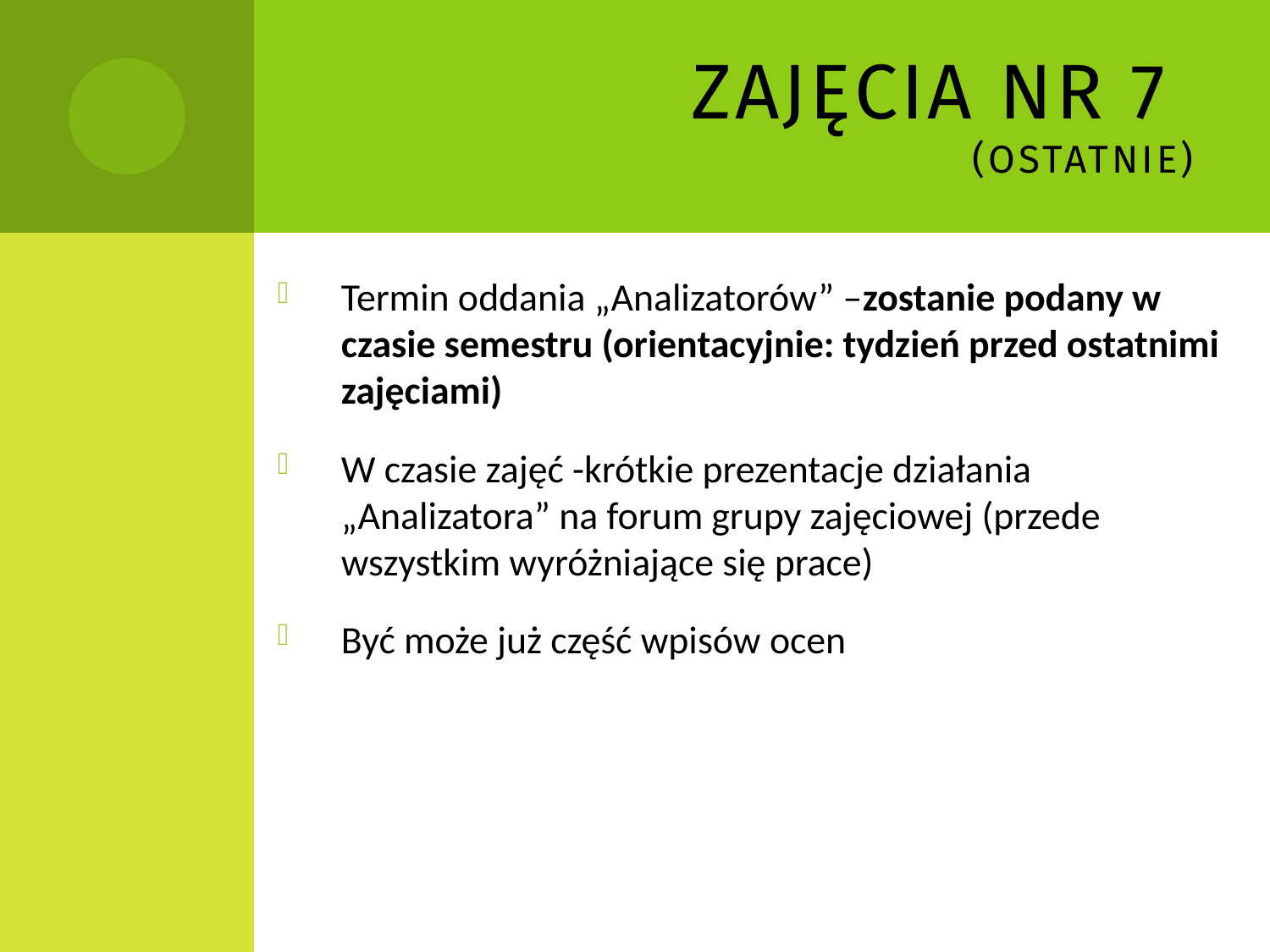

# Zajęcia nr 7 (ostatnie)
Termin oddania „Analizatorów” –zostanie podany w czasie semestru (orientacyjnie: tydzień przed ostatnimi zajęciami)
W czasie zajęć -krótkie prezentacje działania „Analizatora” na forum grupy zajęciowej (przede wszystkim wyróżniające się prace)
Być może już część wpisów ocen